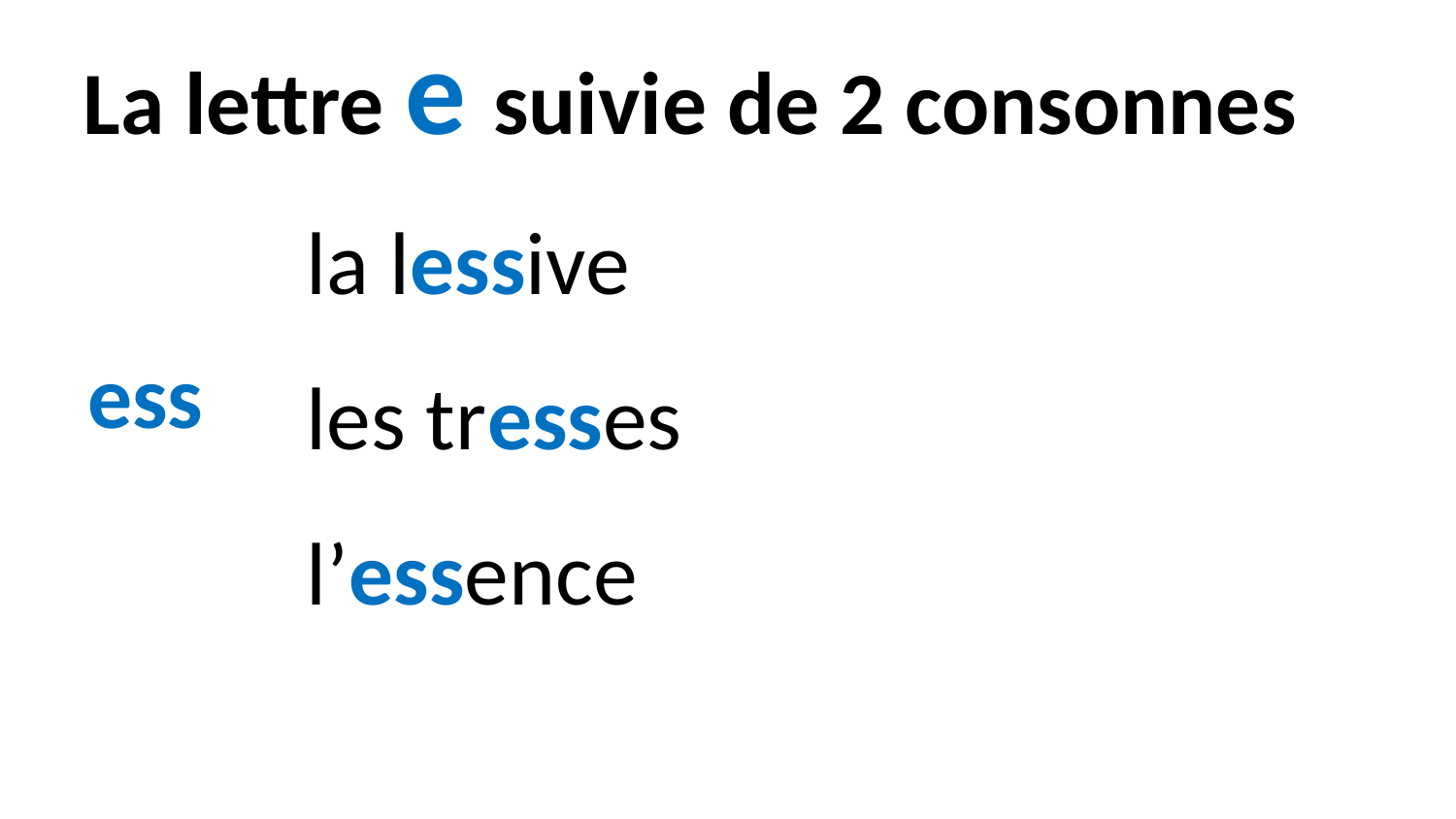

La lettre e suivie de 2 consonnes
la lessive
les tresses
l’essence

ess